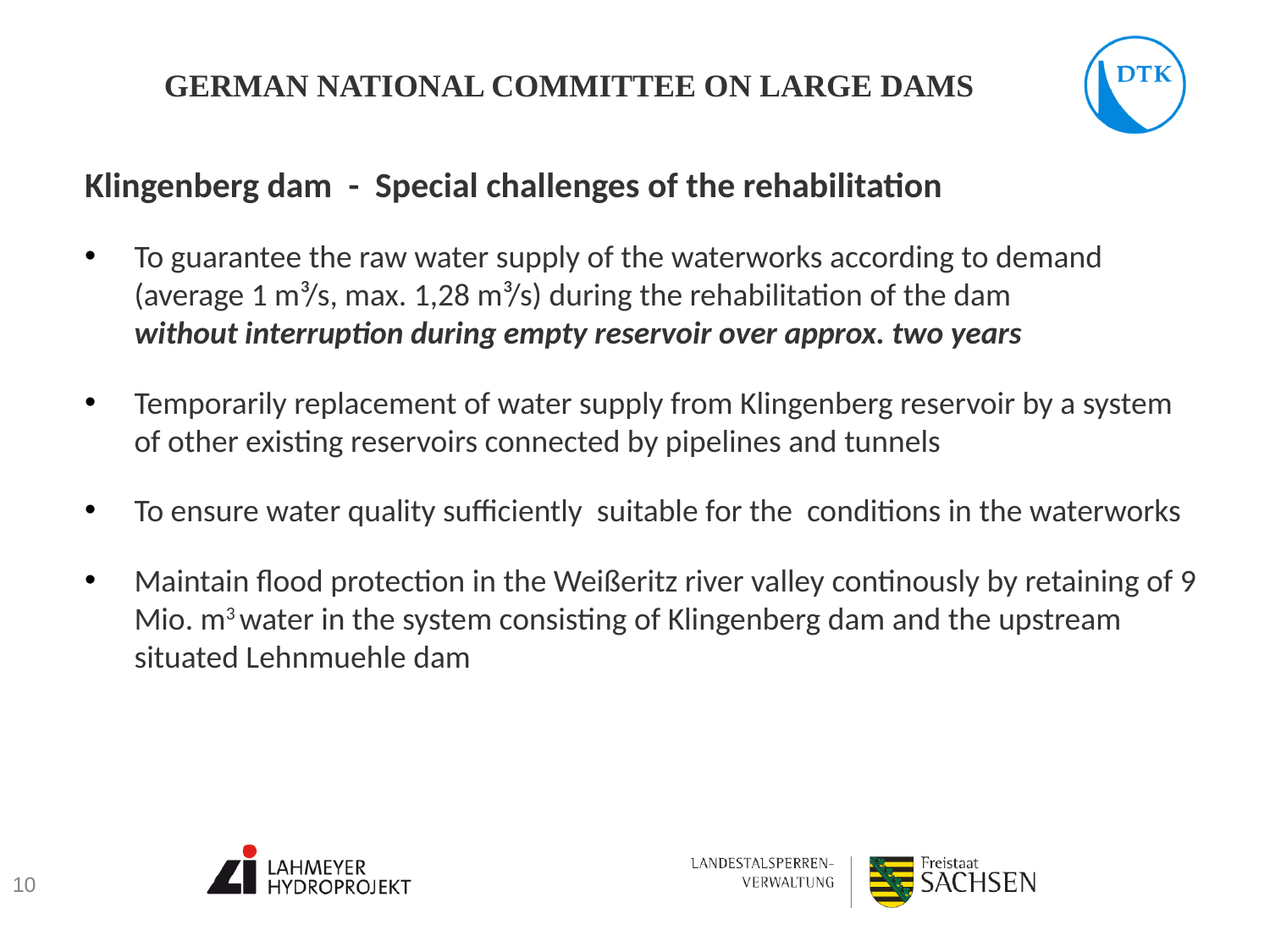

Klingenberg dam  -  Special challenges of the rehabilitation
To guarantee the raw water supply of the waterworks according to demand (average 1 m³/s, max. 1,28 m³/s) during the rehabilitation of the dam
without interruption during empty reservoir over approx. two years
Temporarily replacement of water supply from Klingenberg reservoir by a system of other existing reservoirs connected by pipelines and tunnels
To ensure water quality sufficiently  suitable for the  conditions in the waterworks
Maintain flood protection in the Weißeritz river valley continously by retaining of 9 Mio. m3 water in the system consisting of Klingenberg dam and the upstream situated Lehnmuehle dam
10